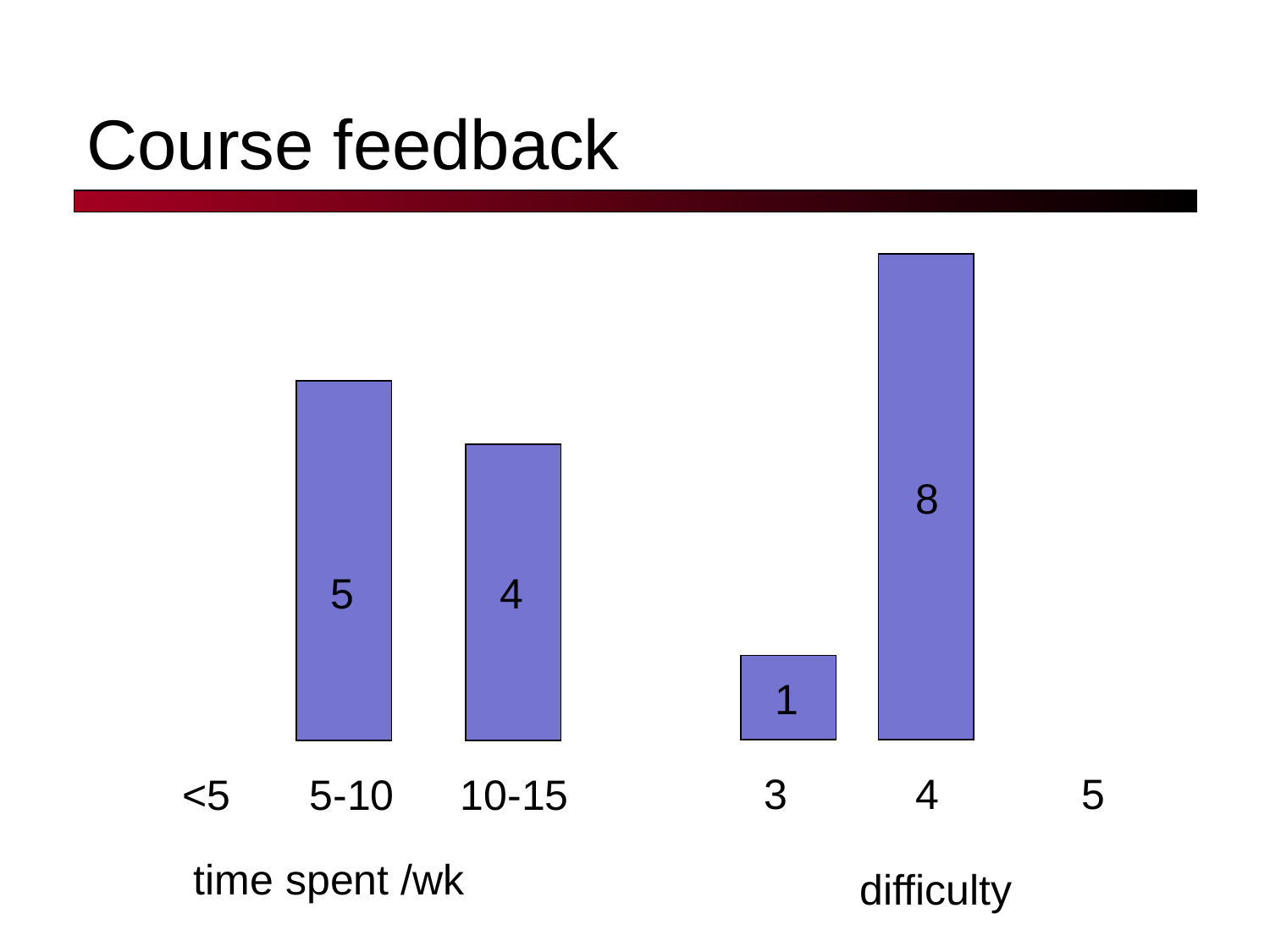

# Course feedback

8
5
4

1
3
4
5
<5
5-10
10-15
time spent /wk
difficulty